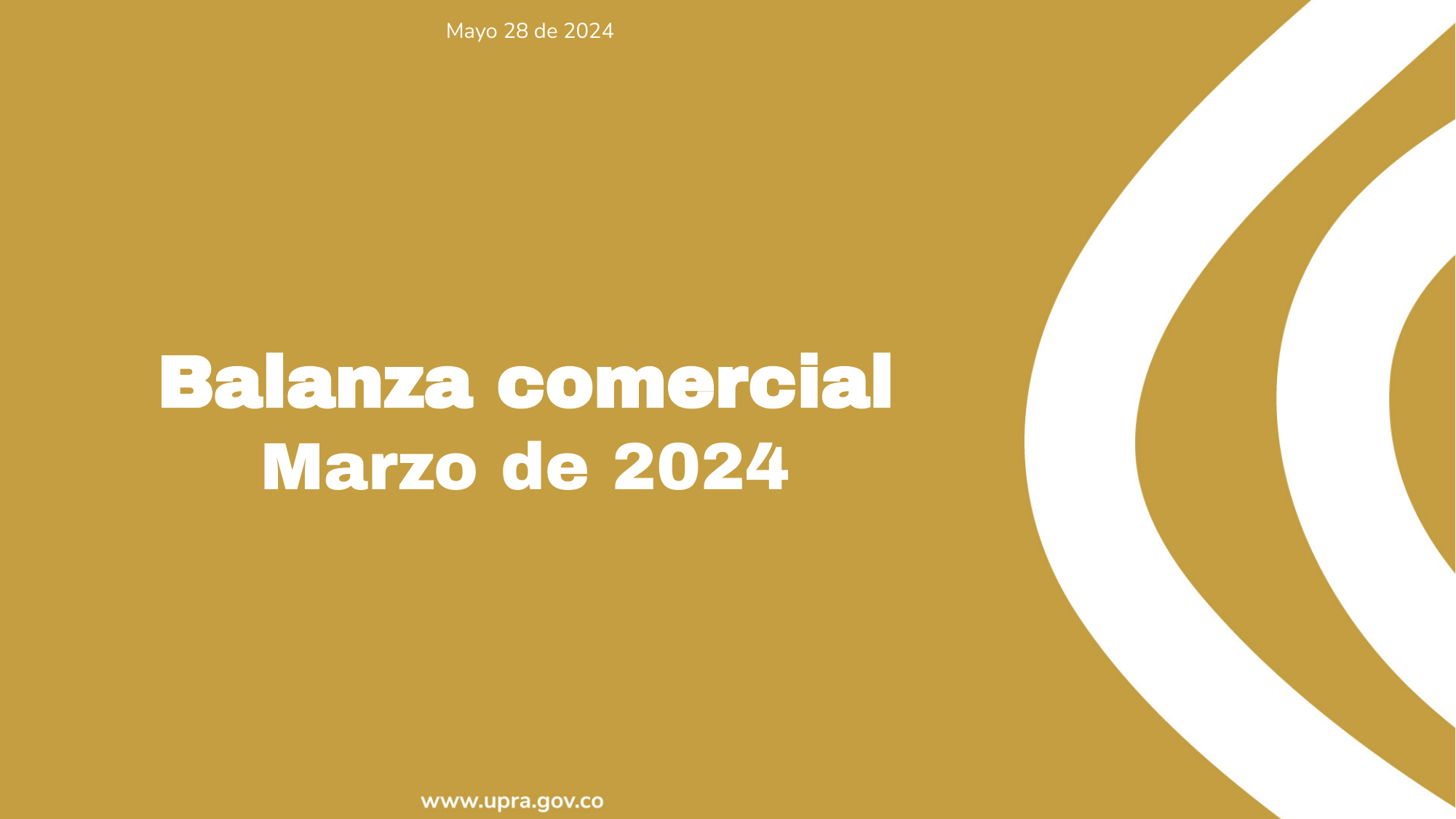

Mayo 28 de 2024
Balanza comercial
Marzo de 2024